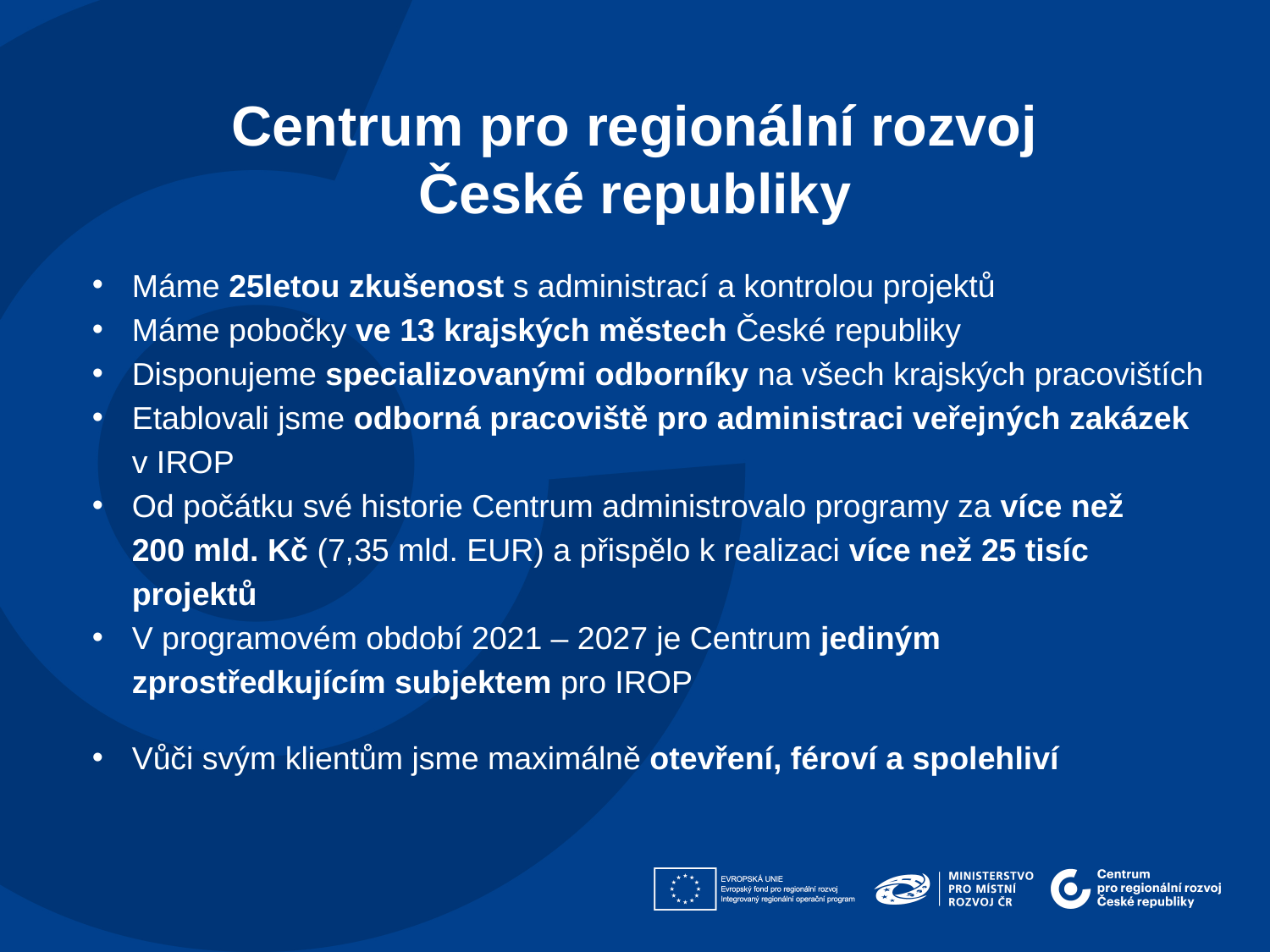

Centrum pro regionální rozvoj České republiky​
Máme 25letou zkušenost s administrací a kontrolou projektů​
Máme pobočky ve 13 krajských městech České republiky
Disponujeme specializovanými odborníky na všech krajských pracovištích
Etablovali jsme odborná pracoviště pro administraci veřejných zakázek v IROP
Od počátku své historie Centrum administrovalo programy za více než 200 mld. Kč (7,35 mld. EUR) a přispělo k realizaci více než 25 tisíc projektů
V programovém období 2021 – 2027 je Centrum jediným zprostředkujícím subjektem pro IROP

Vůči svým klientům jsme maximálně otevření, féroví a spolehliví